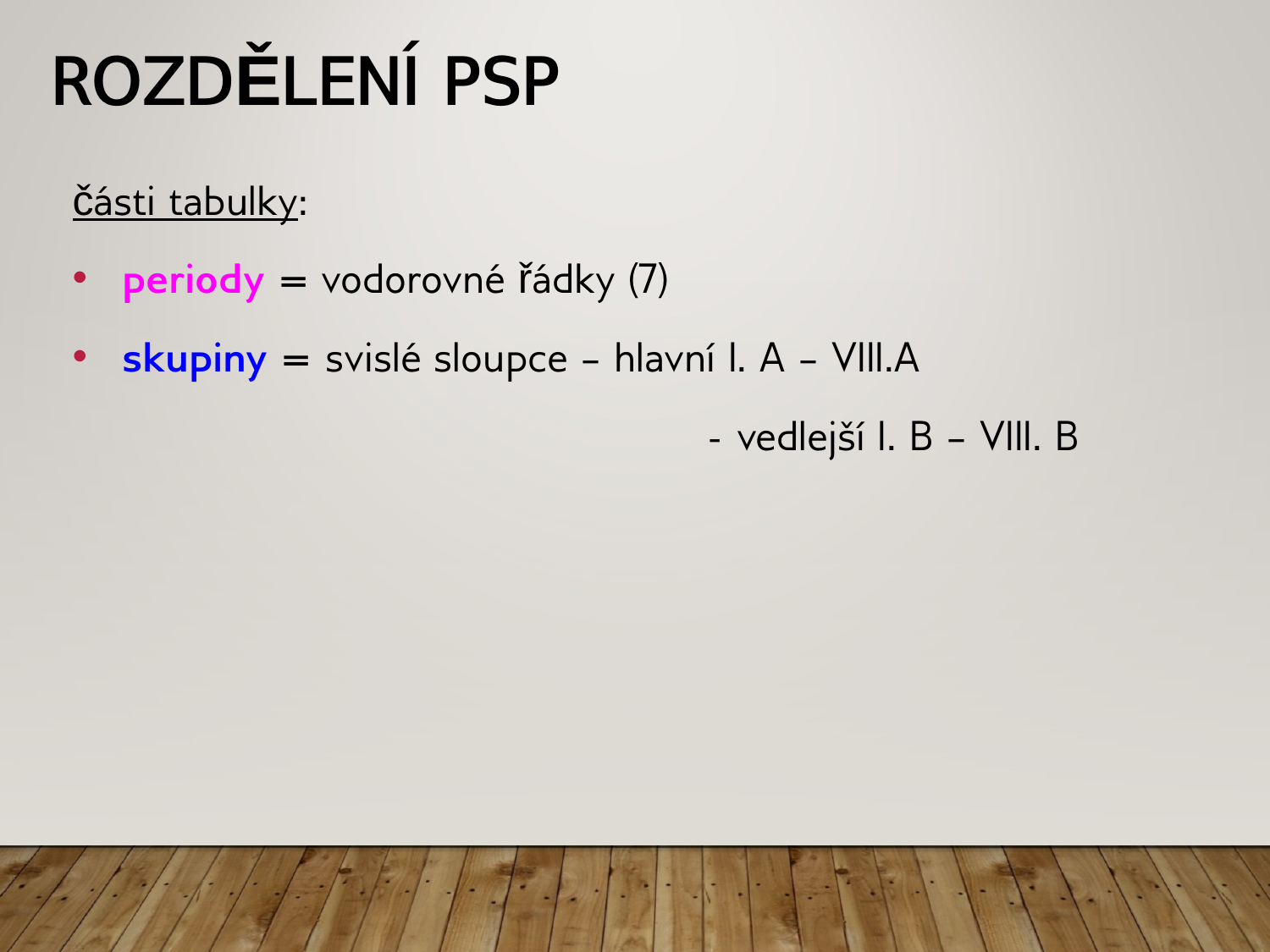

# Rozdělení PSP
části tabulky:
periody = vodorovné řádky (7)
skupiny = svislé sloupce – hlavní I. A – VIII.A
					- vedlejší I. B – VIII. B